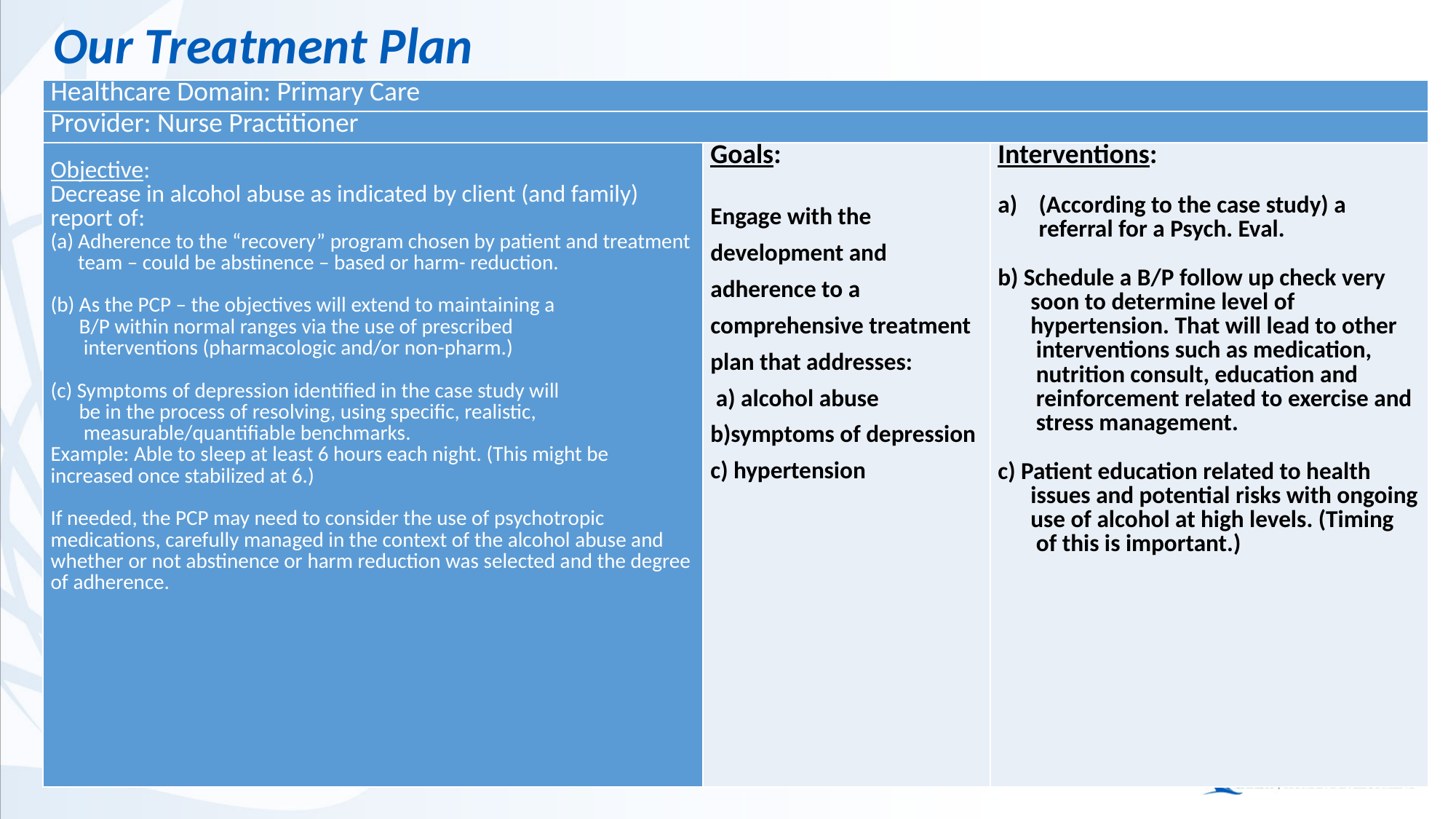

# Our Treatment Plan
| Healthcare Domain: Primary Care |  |  |
| --- | --- | --- |
| Provider: Nurse Practitioner |  |  |
| Objective: Decrease in alcohol abuse as indicated by client (and family) report of: Adherence to the “recovery” program chosen by patient and treatment team – could be abstinence – based or harm- reduction. (b) As the PCP – the objectives will extend to maintaining a B/P within normal ranges via the use of prescribed interventions (pharmacologic and/or non-pharm.) (c) Symptoms of depression identified in the case study will be in the process of resolving, using specific, realistic, measurable/quantifiable benchmarks. Example: Able to sleep at least 6 hours each night. (This might be increased once stabilized at 6.) If needed, the PCP may need to consider the use of psychotropic medications, carefully managed in the context of the alcohol abuse and whether or not abstinence or harm reduction was selected and the degree of adherence. | Goals:   Engage with the development and adherence to a comprehensive treatment plan that addresses: a) alcohol abuse b)symptoms of depression c) hypertension | Interventions:   (According to the case study) a referral for a Psych. Eval. b) Schedule a B/P follow up check very soon to determine level of hypertension. That will lead to other interventions such as medication, nutrition consult, education and reinforcement related to exercise and stress management. c) Patient education related to health issues and potential risks with ongoing use of alcohol at high levels. (Timing of this is important.) |